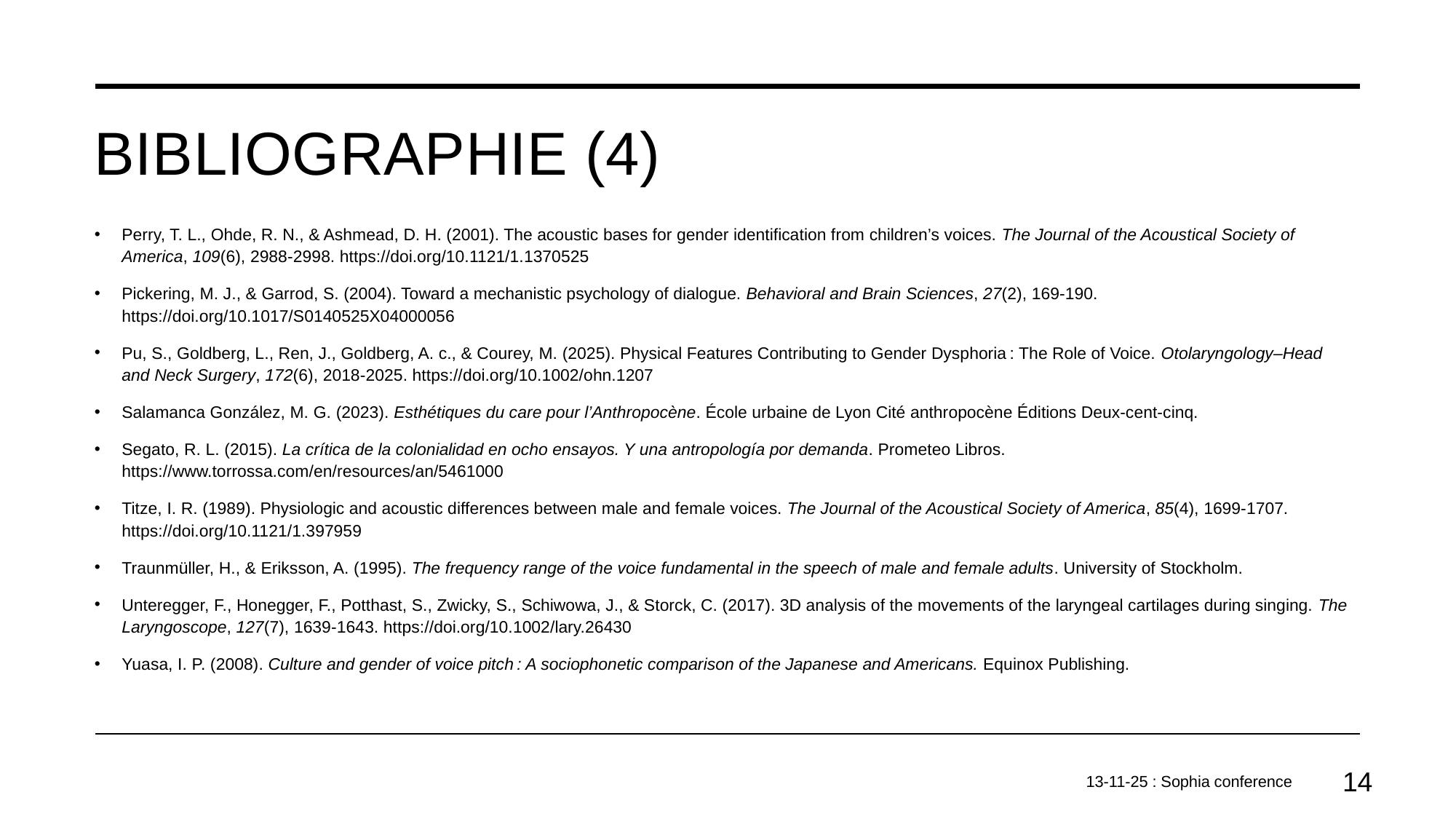

# Bibliographie (4)
Perry, T. L., Ohde, R. N., & Ashmead, D. H. (2001). The acoustic bases for gender identification from children’s voices. The Journal of the Acoustical Society of America, 109(6), 2988‑2998. https://doi.org/10.1121/1.1370525
Pickering, M. J., & Garrod, S. (2004). Toward a mechanistic psychology of dialogue. Behavioral and Brain Sciences, 27(2), 169‑190. https://doi.org/10.1017/S0140525X04000056
Pu, S., Goldberg, L., Ren, J., Goldberg, A. c., & Courey, M. (2025). Physical Features Contributing to Gender Dysphoria : The Role of Voice. Otolaryngology–Head and Neck Surgery, 172(6), 2018‑2025. https://doi.org/10.1002/ohn.1207
Salamanca González, M. G. (2023). Esthétiques du care pour l’Anthropocène. École urbaine de Lyon Cité anthropocène Éditions Deux-cent-cinq.
Segato, R. L. (2015). La crítica de la colonialidad en ocho ensayos. Y una antropología por demanda. Prometeo Libros. https://www.torrossa.com/en/resources/an/5461000
Titze, I. R. (1989). Physiologic and acoustic differences between male and female voices. The Journal of the Acoustical Society of America, 85(4), 1699‑1707. https://doi.org/10.1121/1.397959
Traunmüller, H., & Eriksson, A. (1995). The frequency range of the voice fundamental in the speech of male and female adults. University of Stockholm.
Unteregger, F., Honegger, F., Potthast, S., Zwicky, S., Schiwowa, J., & Storck, C. (2017). 3D analysis of the movements of the laryngeal cartilages during singing. The Laryngoscope, 127(7), 1639‑1643. https://doi.org/10.1002/lary.26430
Yuasa, I. P. (2008). Culture and gender of voice pitch : A sociophonetic comparison of the Japanese and Americans. Equinox Publishing.
13-11-25 : Sophia conference
14